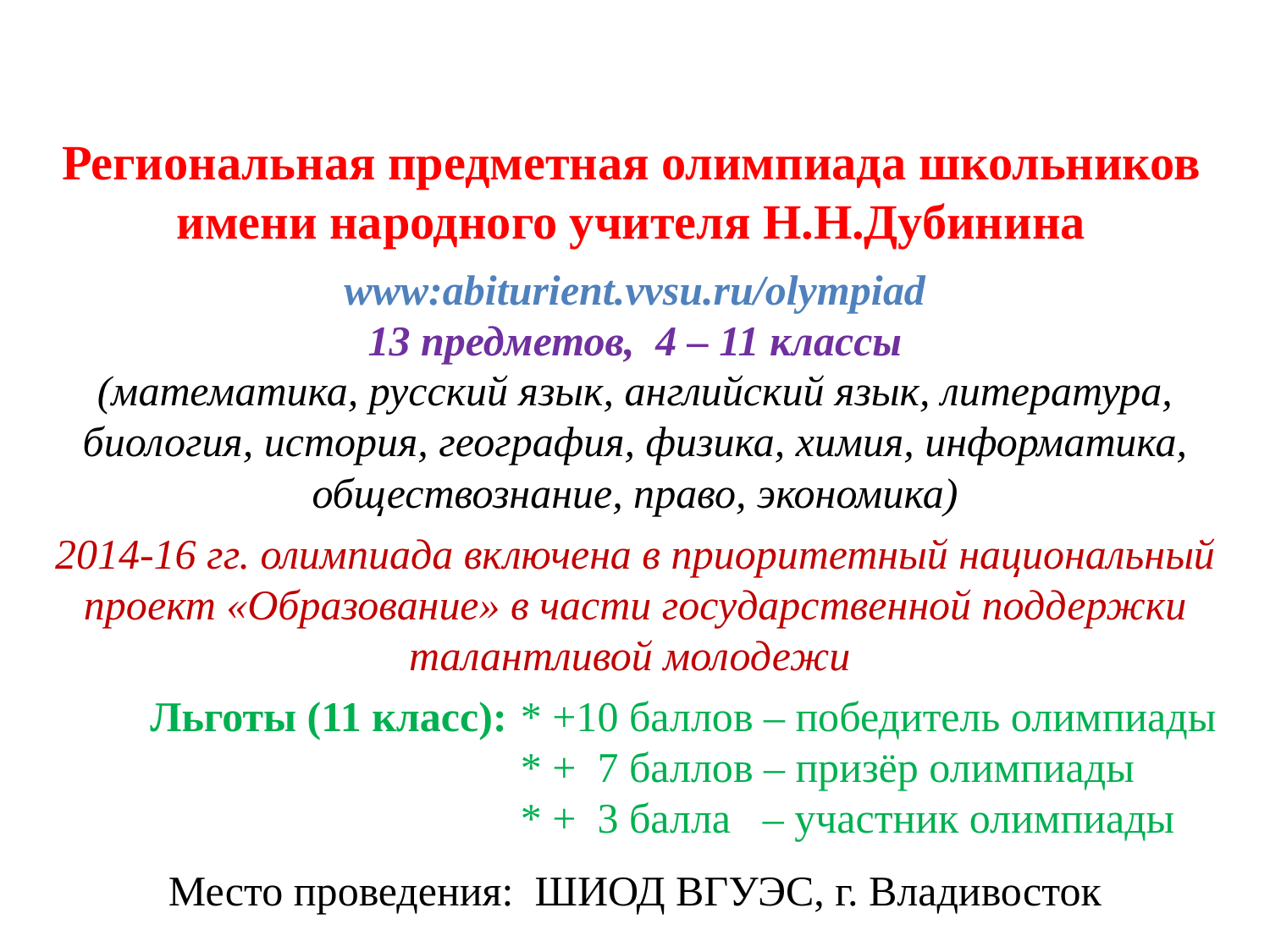

Региональная предметная олимпиада школьников
имени народного учителя Н.Н.Дубинина
www:abiturient.vvsu.ru/olympiad
13 предметов,  4 – 11 классы
(математика, русский язык, английский язык, литература, биология, история, география, физика, химия, информатика, обществознание, право, экономика)
2014-16 гг. олимпиада включена в приоритетный национальный проект «Образование» в части государственной поддержки талантливой молодежи
     	 Льготы (11 класс):	* +10 баллов – победитель олимпиады
				* +  7 баллов – призёр олимпиады
	 			* +  3 балла   – участник олимпиады
Место проведения:  ШИОД ВГУЭС, г. Владивосток